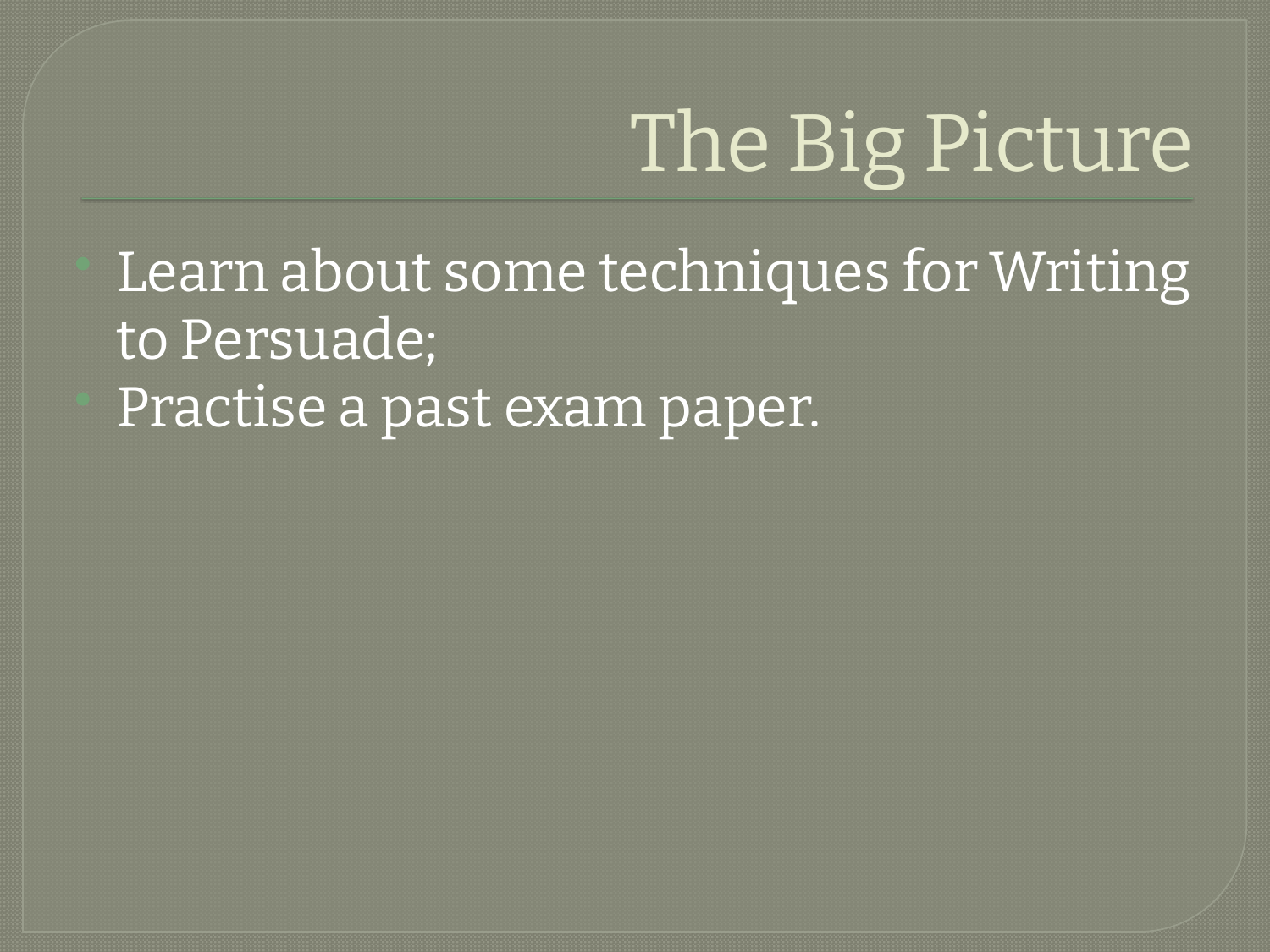

# The Big Picture
Learn about some techniques for Writing to Persuade;
Practise a past exam paper.